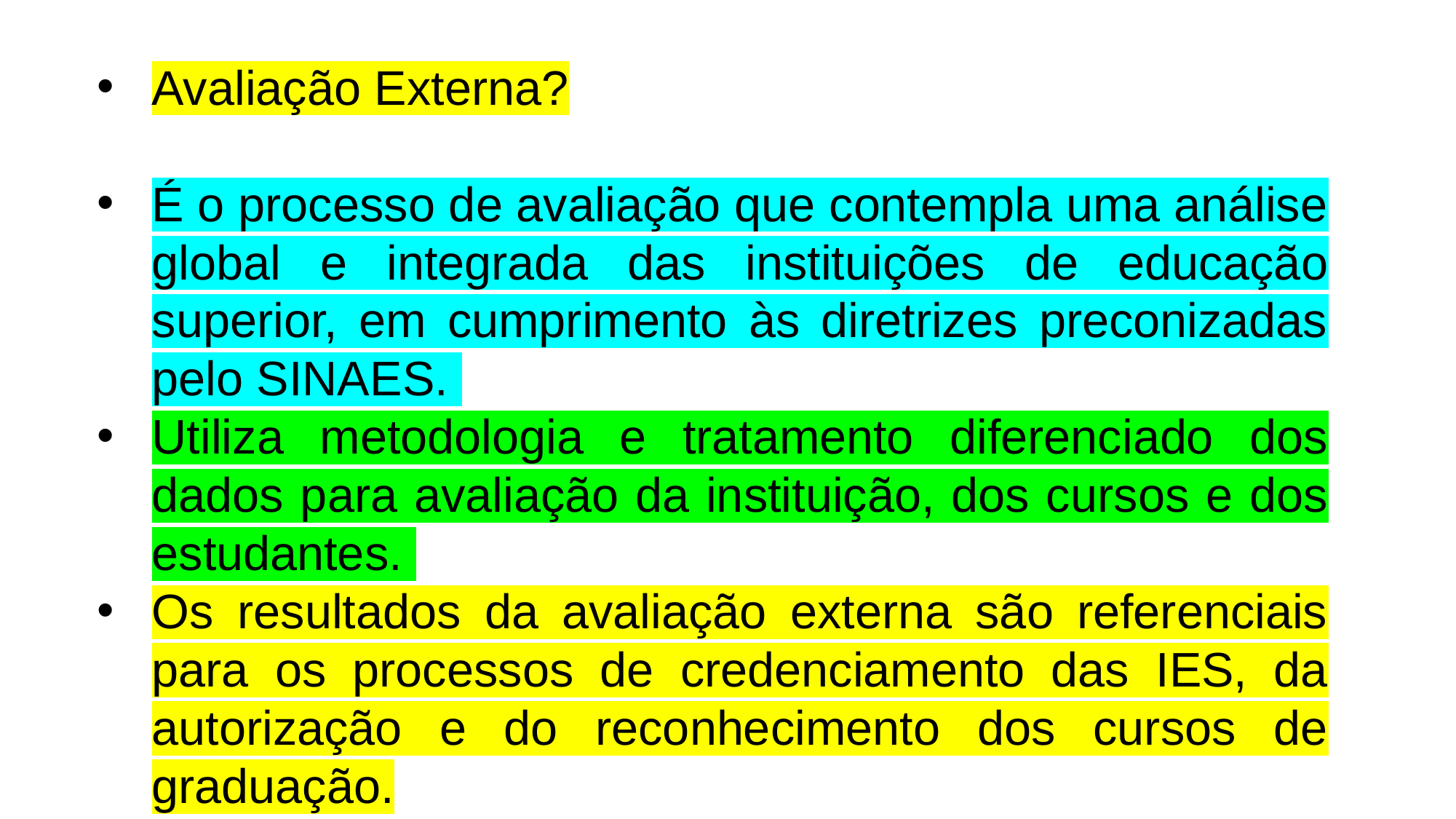

Avaliação Externa?

É o processo de avaliação que contempla uma análise global e integrada das instituições de educação superior, em cumprimento às diretrizes preconizadas pelo SINAES.
Utiliza metodologia e tratamento diferenciado dos dados para avaliação da instituição, dos cursos e dos estudantes.
Os resultados da avaliação externa são referenciais para os processos de credenciamento das IES, da autorização e do reconhecimento dos cursos de graduação.